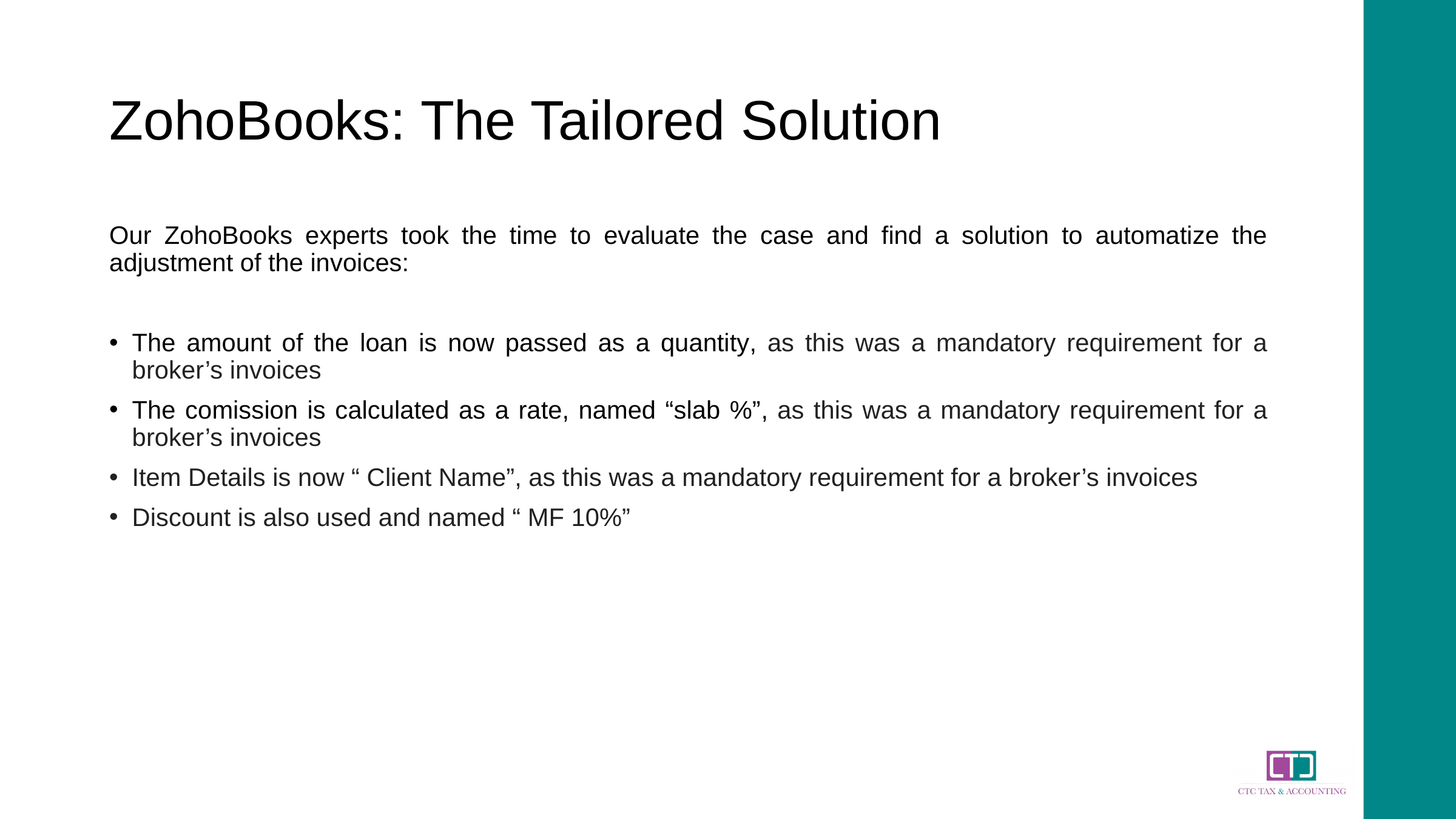

# ZohoBooks: The Tailored Solution
Our ZohoBooks experts took the time to evaluate the case and find a solution to automatize the adjustment of the invoices:

The amount of the loan is now passed as a quantity, as this was a mandatory requirement for a broker’s invoices
The comission is calculated as a rate, named “slab %”, as this was a mandatory requirement for a broker’s invoices
Item Details is now “ Client Name”, as this was a mandatory requirement for a broker’s invoices
Discount is also used and named “ MF 10%”